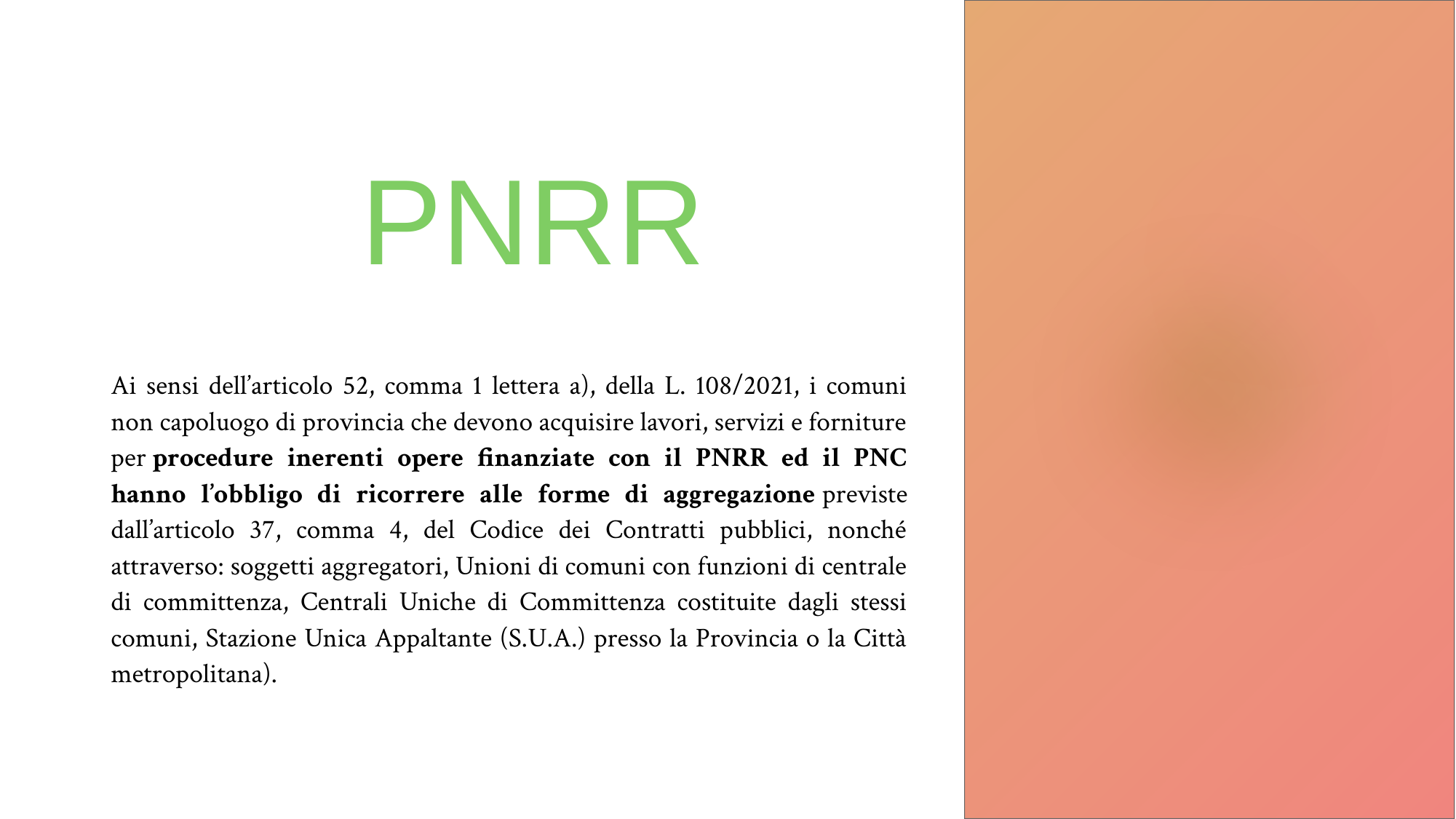

# PNRR

Ai sensi dell’articolo 52, comma 1 lettera a), della L. 108/2021, i comuni non capoluogo di provincia che devono acquisire lavori, servizi e forniture per procedure inerenti opere finanziate con il PNRR ed il PNC hanno l’obbligo di ricorrere alle forme di aggregazione previste dall’articolo 37, comma 4, del Codice dei Contratti pubblici, nonché attraverso: soggetti aggregatori, Unioni di comuni con funzioni di centrale di committenza, Centrali Uniche di Committenza costituite dagli stessi comuni, Stazione Unica Appaltante (S.U.A.) presso la Provincia o la Città metropolitana).